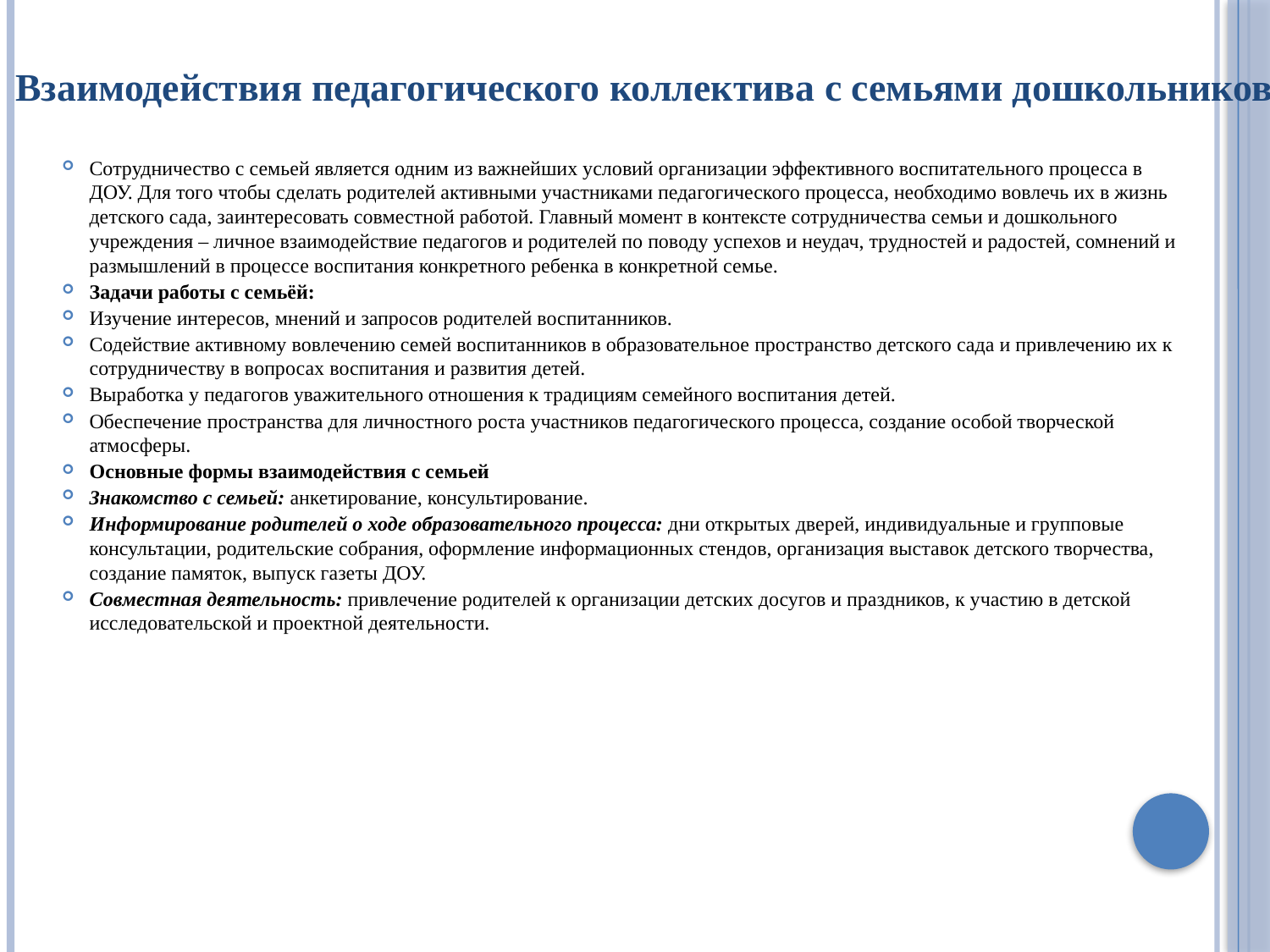

# Взаимодействия педагогического коллектива с семьями дошкольников
Сотрудничество с семьей является одним из важнейших условий организации эффективного воспитательного процесса в ДОУ. Для того чтобы сделать родителей активными участниками педагогического процесса, необходимо вовлечь их в жизнь детского сада, заинтересовать совместной работой. Главный момент в контексте сотрудничества семьи и дошкольного учреждения – личное взаимодействие педагогов и родителей по поводу успехов и неудач, трудностей и радостей, сомнений и размышлений в процессе воспитания конкретного ребенка в конкретной семье.
Задачи работы с семьёй:
Изучение интересов, мнений и запросов родителей воспитанников.
Содействие активному вовлечению семей воспитанников в образовательное пространство детского сада и привлечению их к сотрудничеству в вопросах воспитания и развития детей.
Выработка у педагогов уважительного отношения к традициям семейного воспитания детей.
Обеспечение пространства для личностного роста участников педагогического процесса, создание особой творческой атмосферы.
Основные формы взаимодействия с семьей
Знакомство с семьей: анкетирование, консультирование.
Информирование родителей о ходе образовательного процесса: дни открытых дверей, индивидуальные и групповые консультации, родительские собрания, оформление информационных стендов, организация выставок детского творчества, создание памяток, выпуск газеты ДОУ.
Совместная деятельность: привлечение родителей к организации детских досугов и праздников, к участию в детской исследовательской и проектной деятельности.